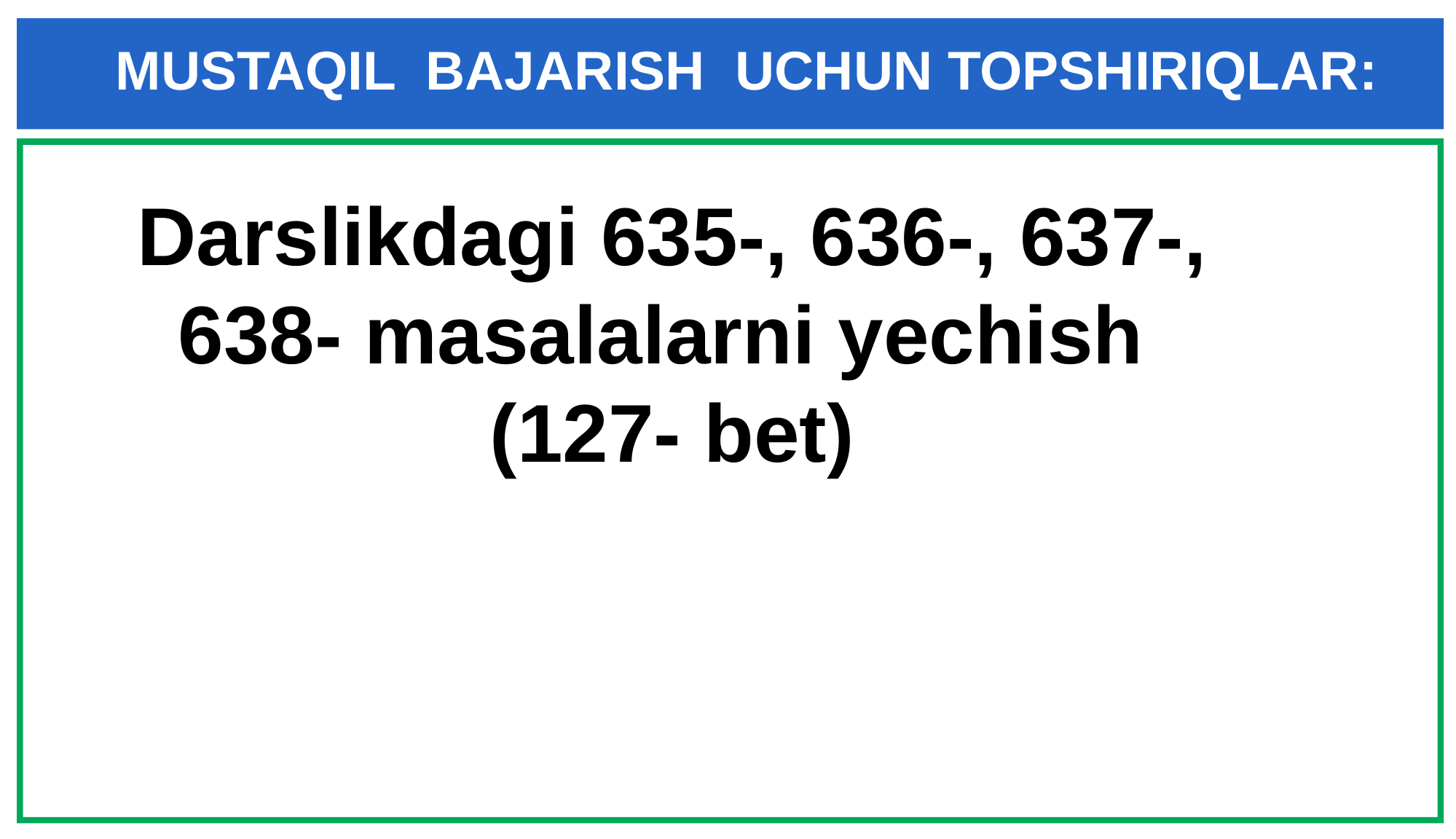

# MUSTAQIL  BAJARISH  UCHUN TOPSHIRIQLAR:
Darslikdagi 635-, 636-, 637-, 638- masalalarni yechish
(127- bet)